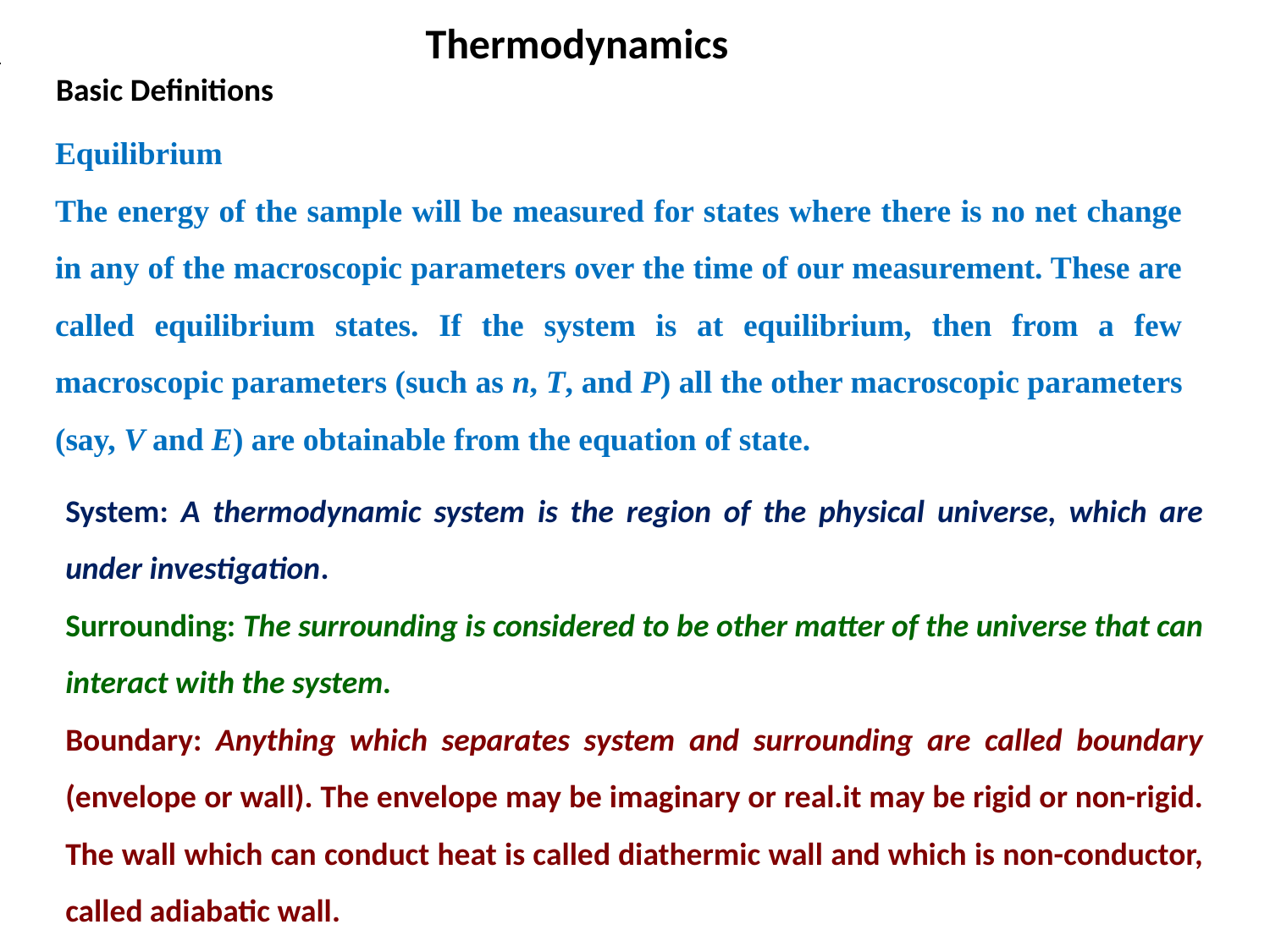

Thermodynamics

Basic Definitions
Equilibrium
The energy of the sample will be measured for states where there is no net change in any of the macroscopic parameters over the time of our measurement. These are called equilibrium states. If the system is at equilibrium, then from a few macroscopic parameters (such as n, T, and P) all the other macroscopic parameters (say, V and E) are obtainable from the equation of state.
System: A thermodynamic system is the region of the physical universe, which are under investigation.
Surrounding: The surrounding is considered to be other matter of the universe that can interact with the system.
Boundary: Anything which separates system and surrounding are called boundary (envelope or wall). The envelope may be imaginary or real.it may be rigid or non-rigid. The wall which can conduct heat is called diathermic wall and which is non-conductor, called adiabatic wall.